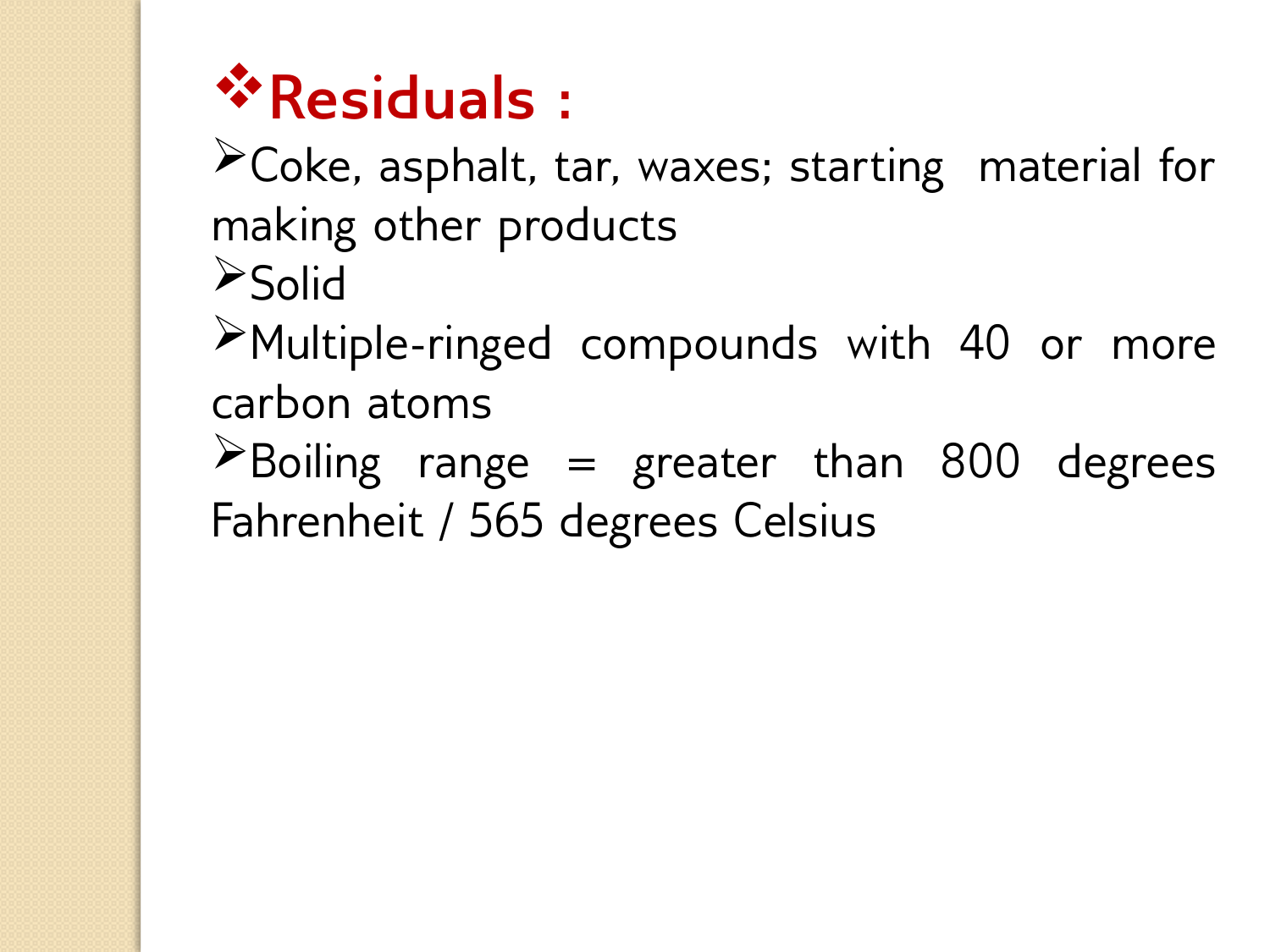

Residuals :
Coke, asphalt, tar, waxes; starting  material for making other products
Solid
Multiple-ringed compounds with 40 or more carbon atoms
Boiling range = greater than 800 degrees Fahrenheit / 565 degrees Celsius